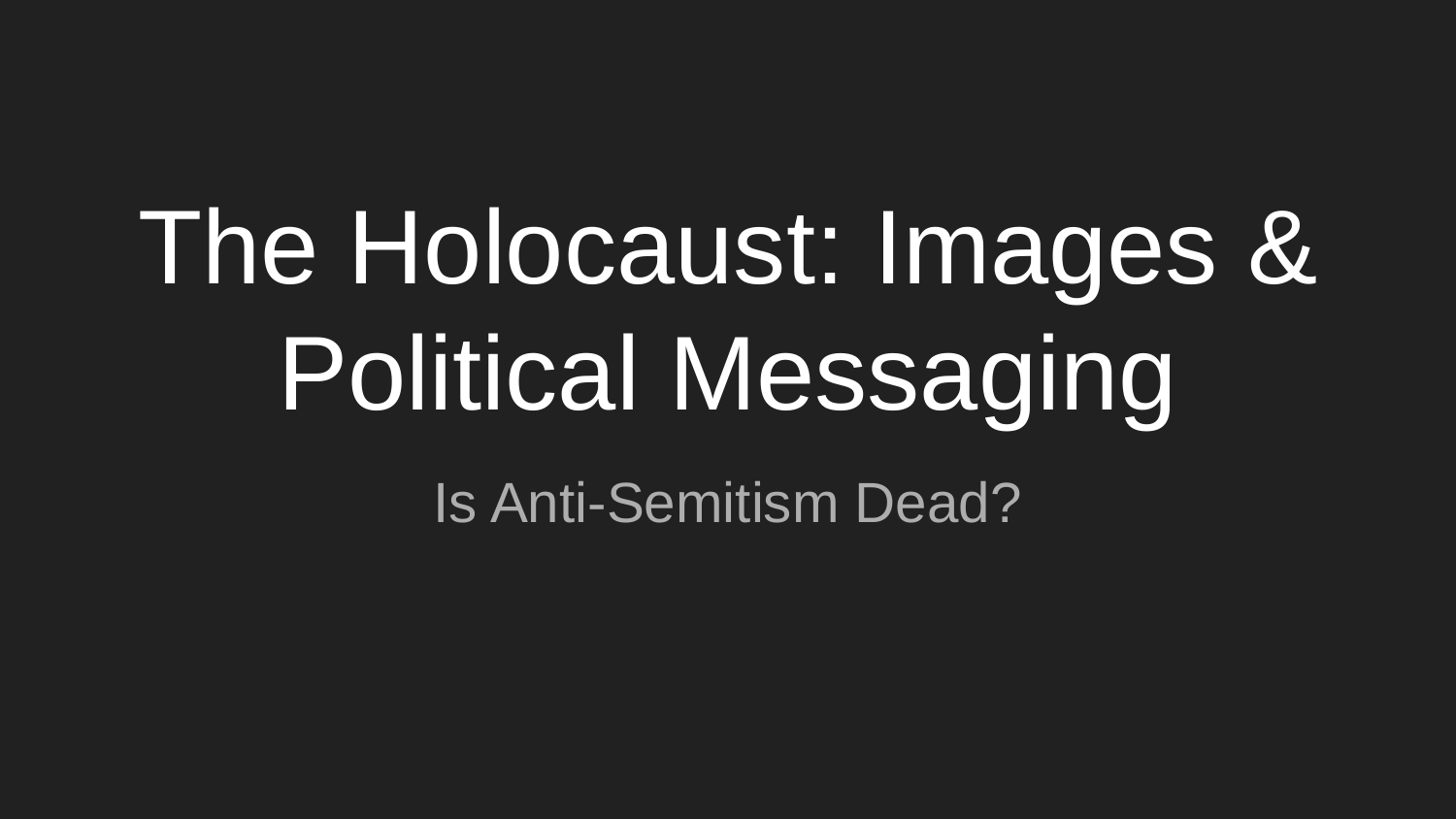

# The Holocaust: Images & Political Messaging
Is Anti-Semitism Dead?